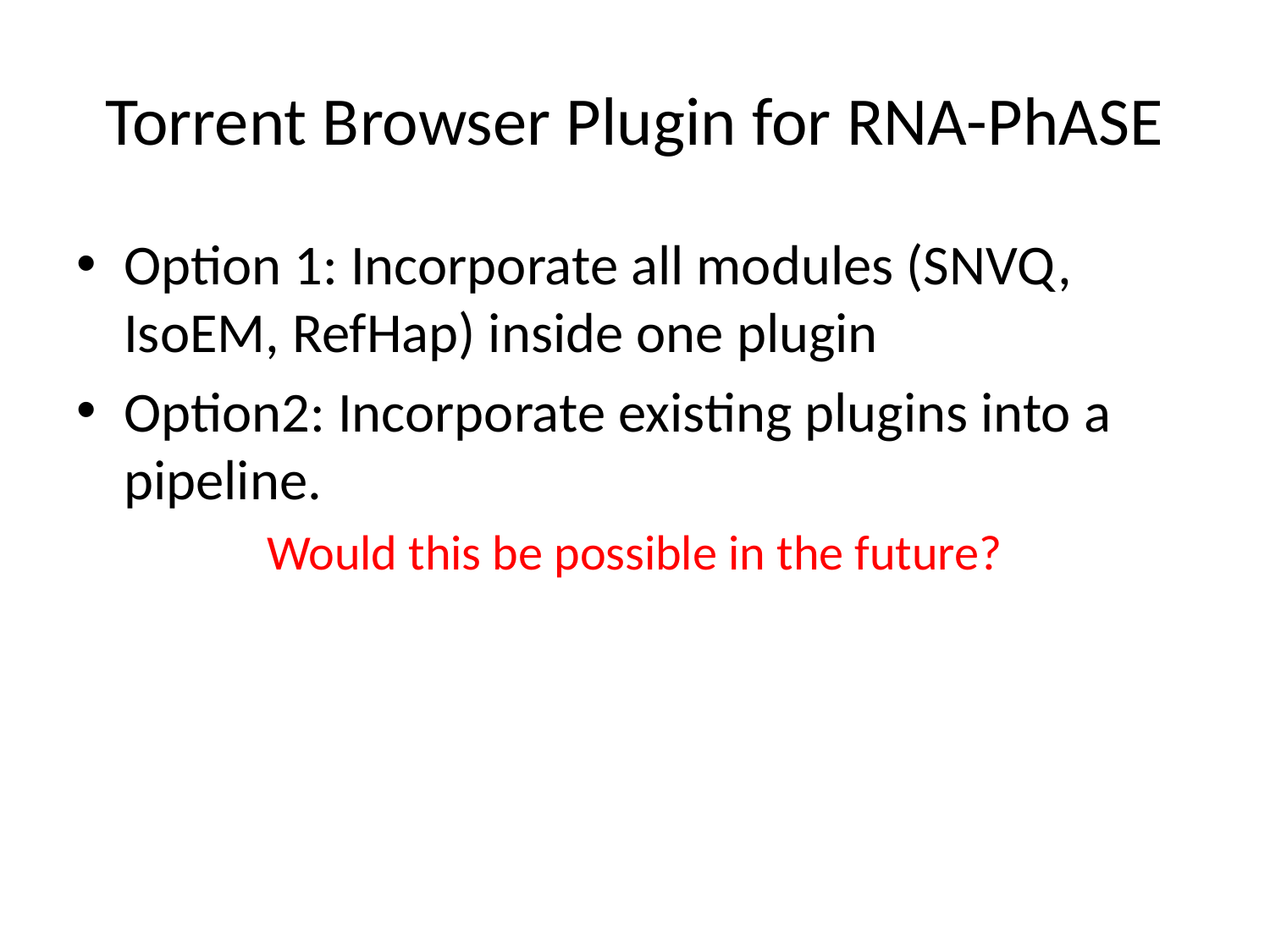

# Torrent Browser Plugin for RNA-PhASE
Option 1: Incorporate all modules (SNVQ, IsoEM, RefHap) inside one plugin
Option2: Incorporate existing plugins into a pipeline.
	Would this be possible in the future?